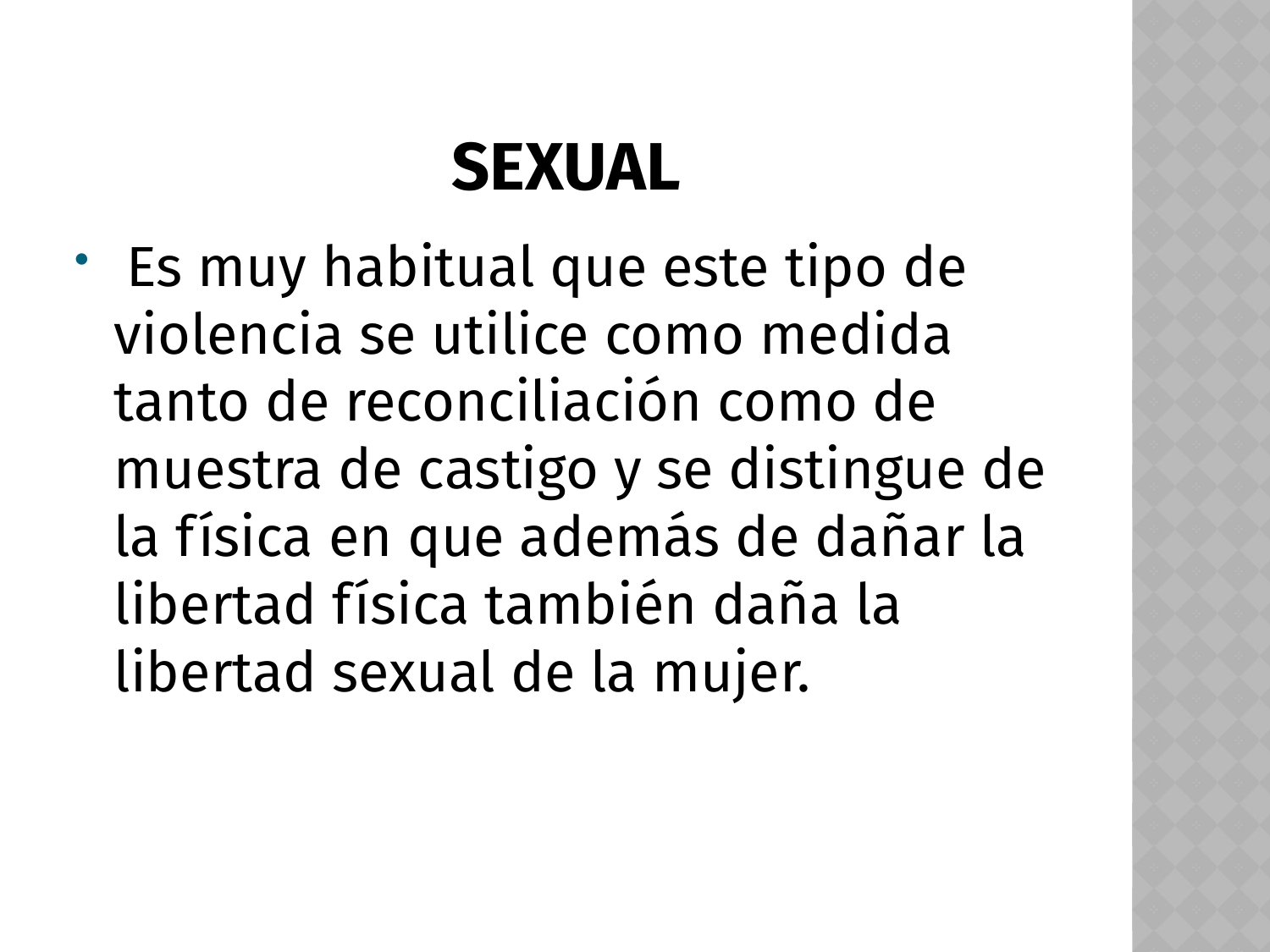

# sexual
 Es muy habitual que este tipo de violencia se utilice como medida tanto de reconciliación como de muestra de castigo y se distingue de la física en que además de dañar la libertad física también daña la libertad sexual de la mujer.